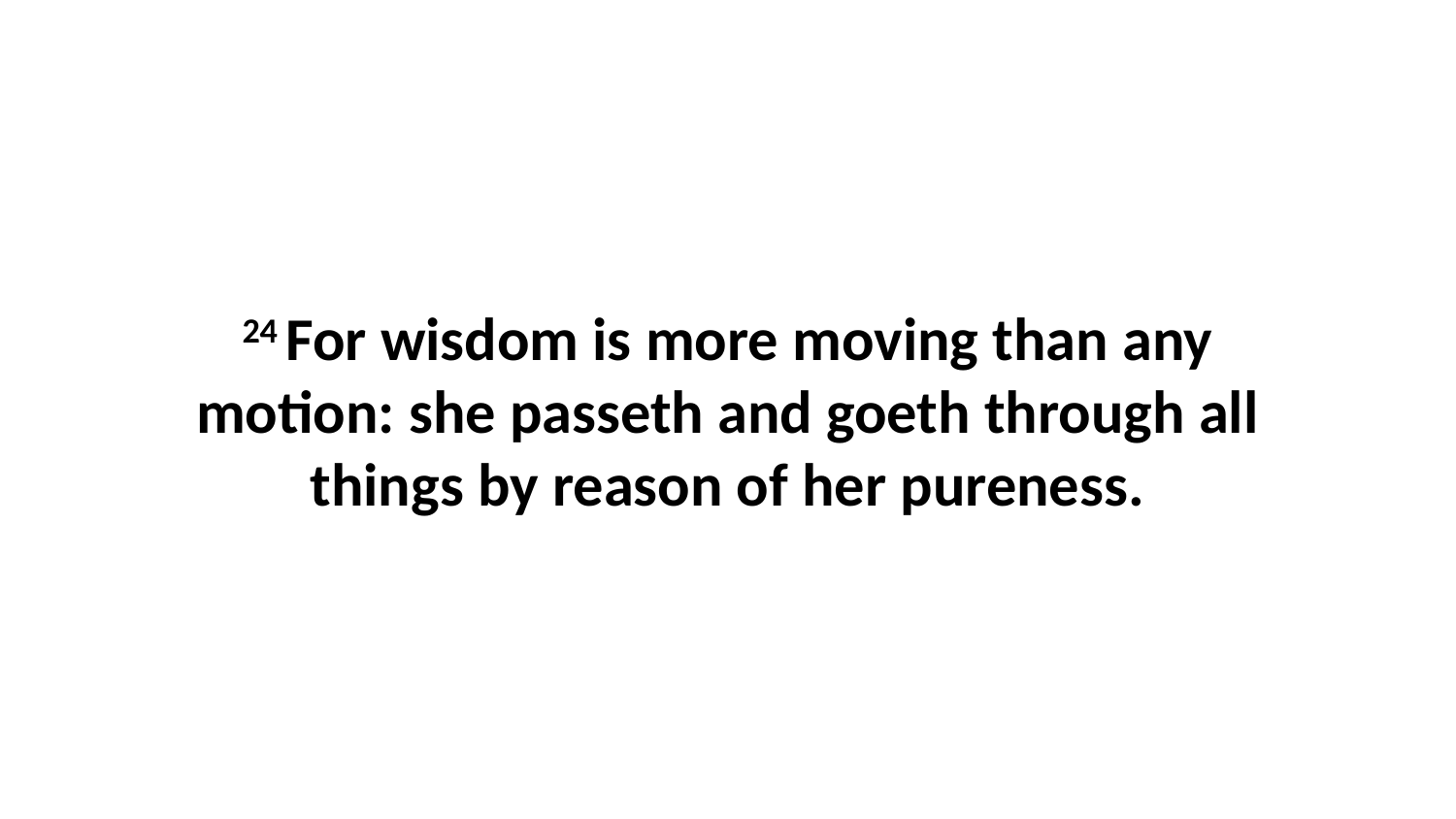

24 For wisdom is more moving than any motion: she passeth and goeth through all things by reason of her pureness.